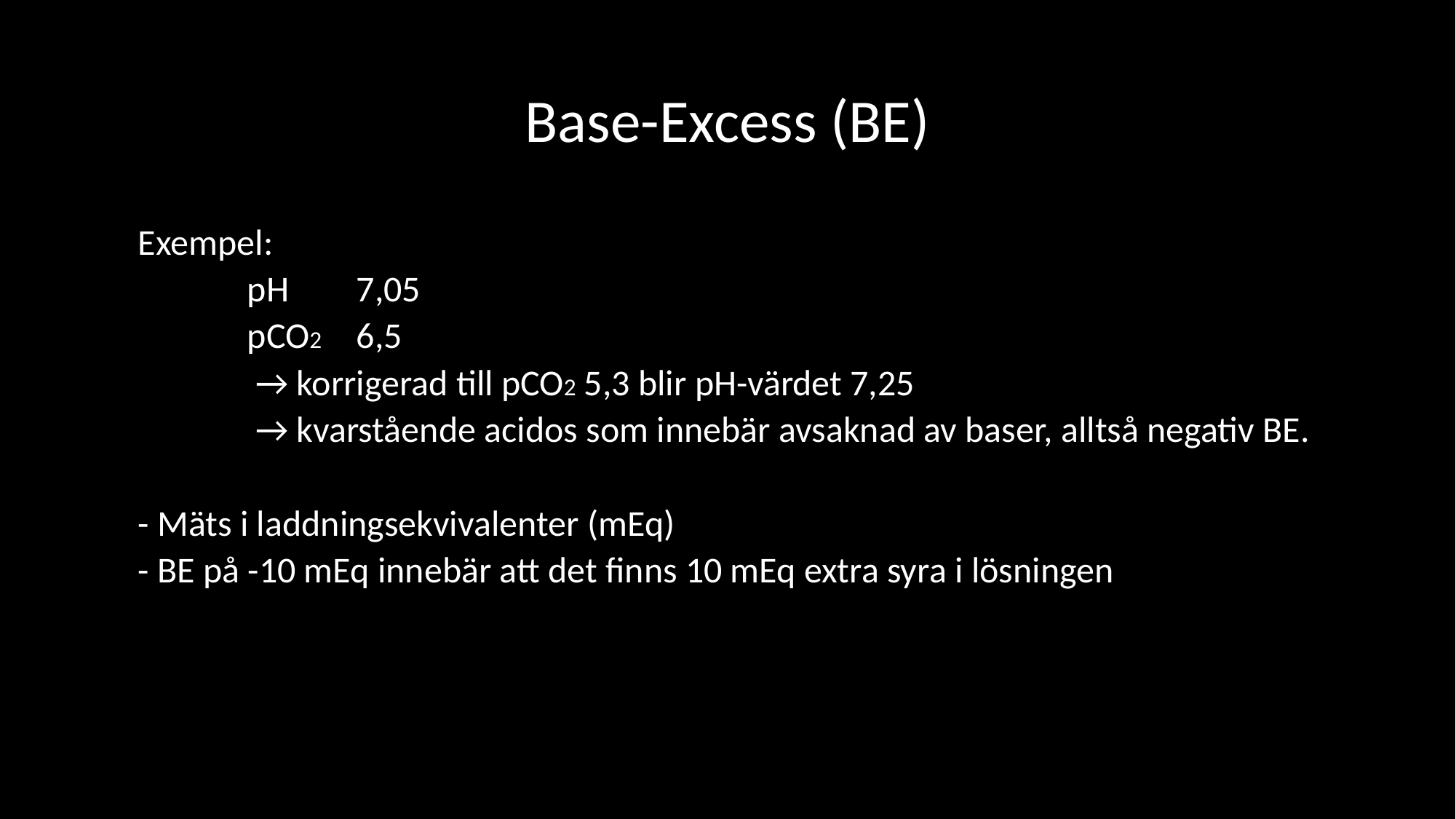

# Base-Excess (BE)
Exempel:
	pH 	7,05
	pCO2	6,5
	 → korrigerad till pCO2 5,3 blir pH-värdet 7,25
	 → kvarstående acidos som innebär avsaknad av baser, alltså negativ BE.

- Mäts i laddningsekvivalenter (mEq)
- BE på -10 mEq innebär att det finns 10 mEq extra syra i lösningen